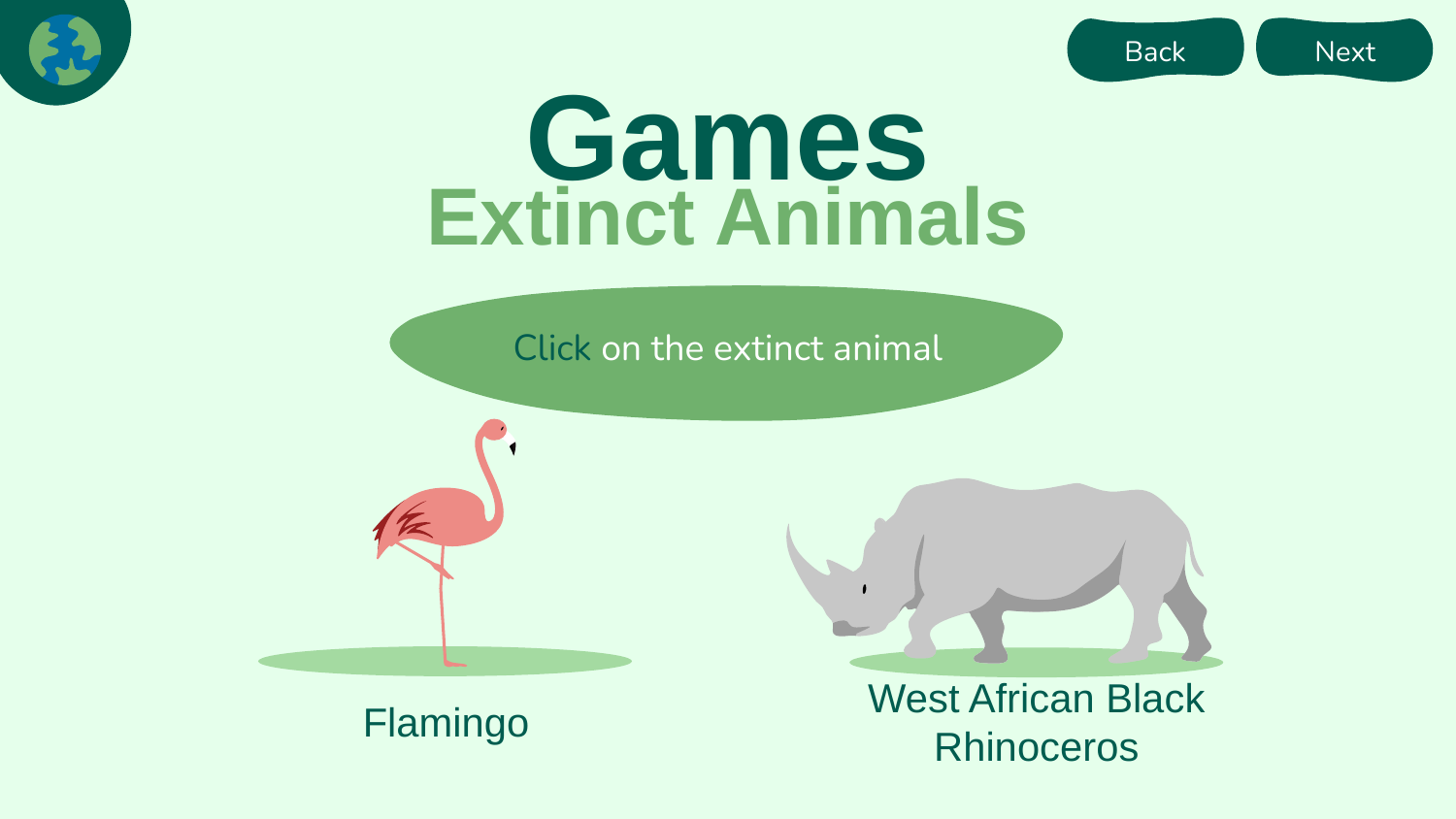

Back
Next
# Games
Extinct Animals
Click on the extinct animal

Flamingo
West African Black Rhinoceros